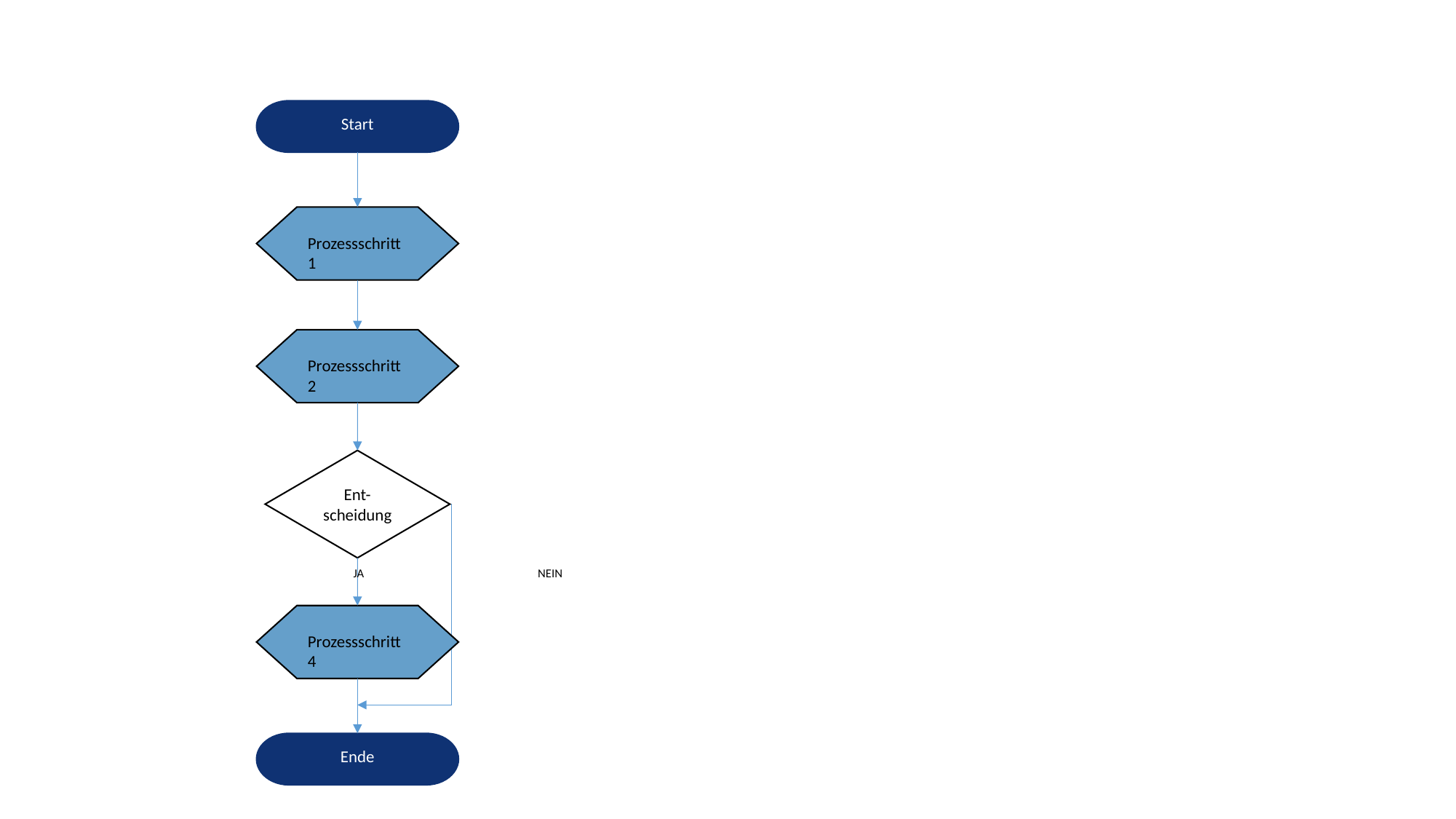

Start

Prozessschritt 1

Prozessschritt2
Ent-scheidung
JA
NEIN

Prozessschritt 4
Ende